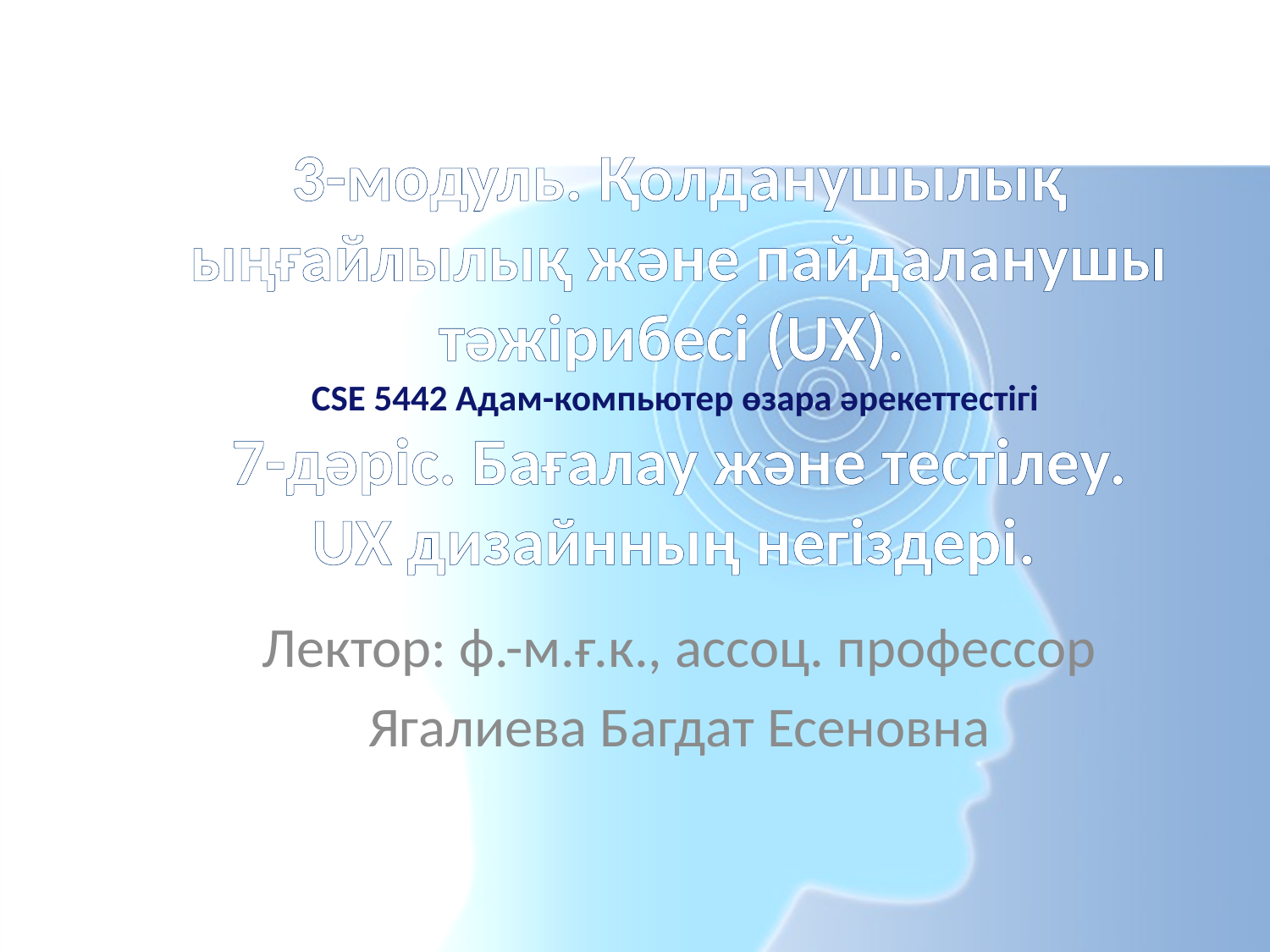

# 3-модуль. Қолданушылық ыңғайлылық және пайдаланушы тәжірибесі (UX). CSE 5442 Адам-компьютер өзара әрекеттестігі 7-дәріс. Бағалау және тестілеу. UX дизайнның негіздері.

Лектор: ф.-м.ғ.к., ассоц. профессор
Ягалиева Багдат Есеновна